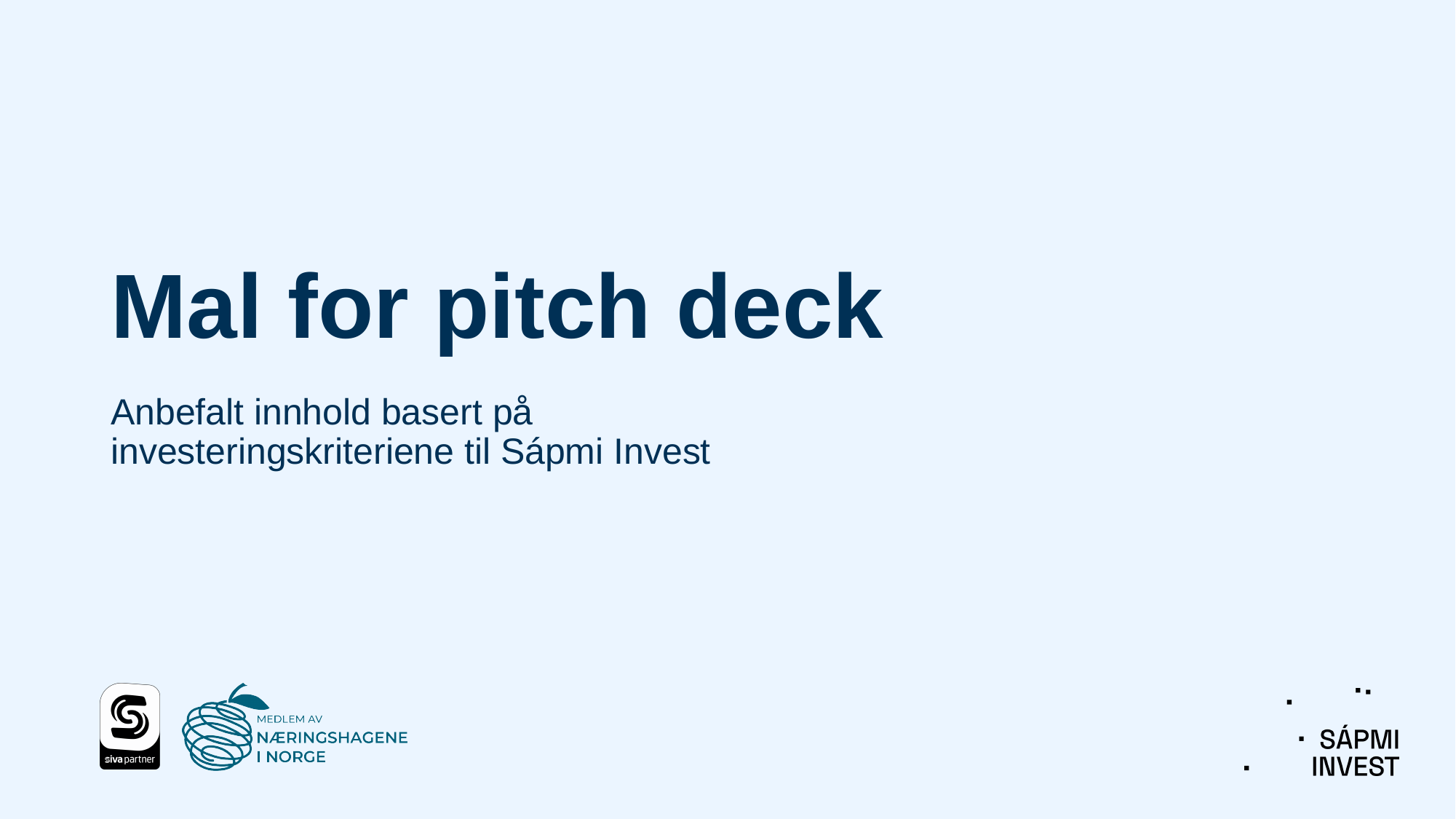

# Mal for pitch deck
Anbefalt innhold basert på investeringskriteriene til Sápmi Invest